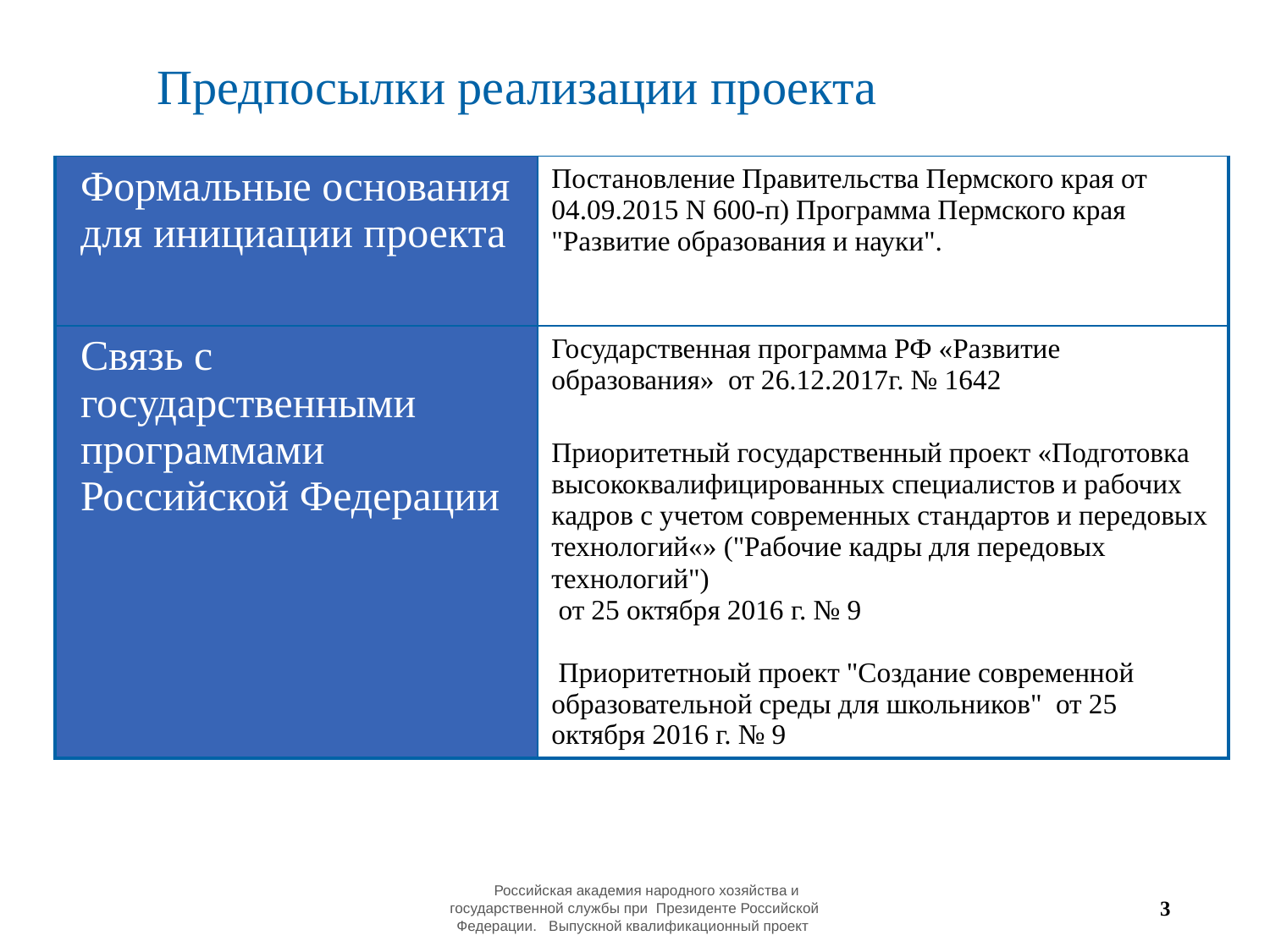

Предпосылки реализации проекта
| Формальные основания для инициации проекта | Постановление Правительства Пермского края от 04.09.2015 N 600-п) Программа Пермского края "Развитие образования и науки". |
| --- | --- |
| Связь с государственными программами Российской Федерации | Государственная программа РФ «Развитие образования» от 26.12.2017г. № 1642 Приоритетный государственный проект «Подготовка высококвалифицированных специалистов и рабочих кадров с учетом современных стандартов и передовых технологий«» ("Рабочие кадры для передовых технологий") от 25 октября 2016 г. № 9 Приоритетноый проект "Создание современной образовательной среды для школьников" от 25 октября 2016 г. № 9 |
      Российская академия народного хозяйства и государственной службы при  Президенте Российской Федерации.   Выпускной квалификационный проект
3